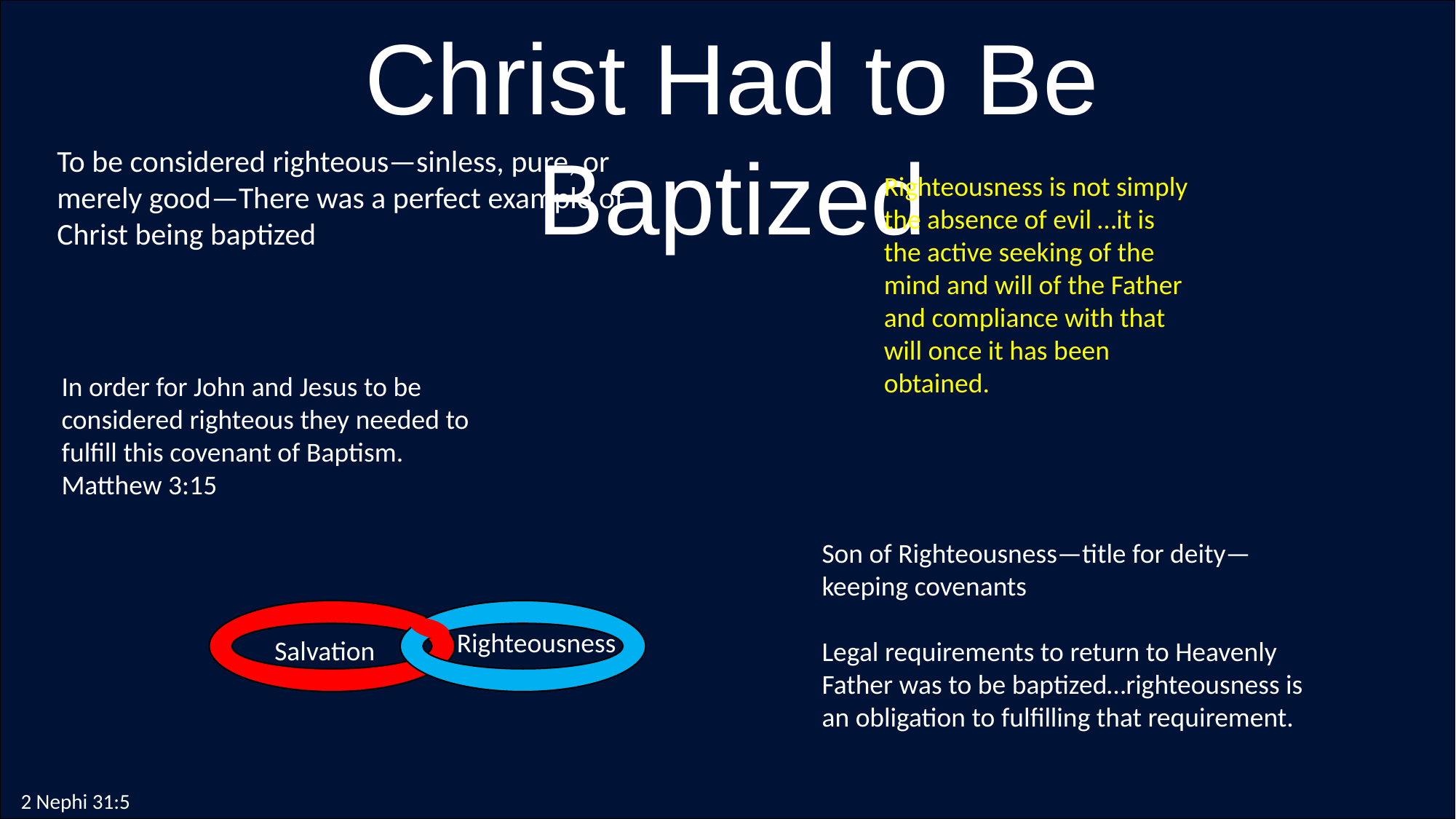

Christ Had to Be Baptized
To be considered righteous—sinless, pure, or merely good—There was a perfect example of Christ being baptized
Righteousness is not simply the absence of evil …it is the active seeking of the  mind and will of the Father and compliance with that will once it has been obtained.
In order for John and Jesus to be considered righteous they needed to fulfill this covenant of Baptism. Matthew 3:15

Son of Righteousness—title for deity—keeping covenants

Legal requirements to return to Heavenly Father was to be baptized…righteousness is an obligation to fulfilling that requirement.

Righteousness
Salvation
2 Nephi 31:5